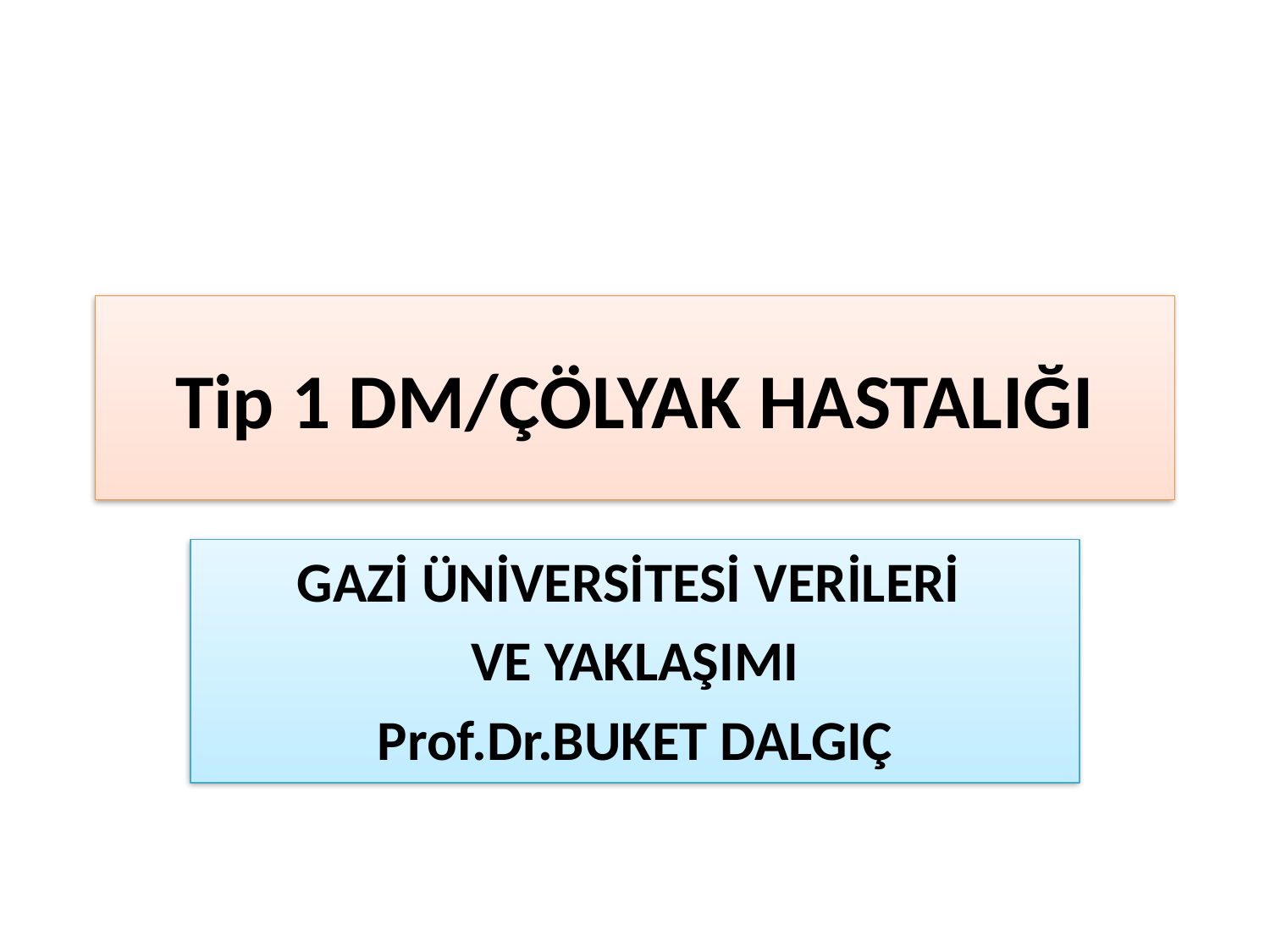

# Tip 1 DM/ÇÖLYAK HASTALIĞI
GAZİ ÜNİVERSİTESİ VERİLERİ
VE YAKLAŞIMI
Prof.Dr.BUKET DALGIÇ